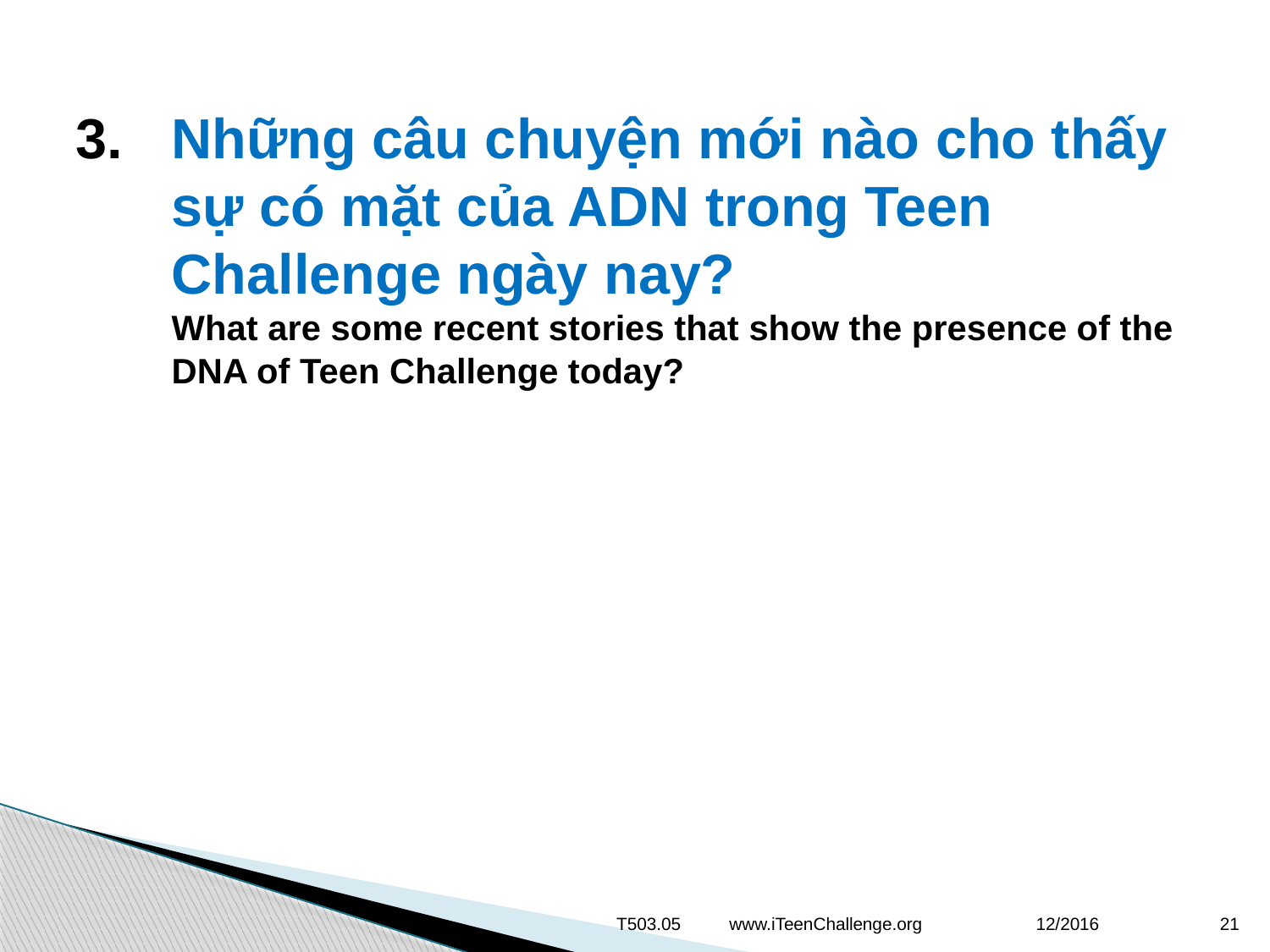

# 3.	Những câu chuyện mới nào cho thấy sự có mặt của ADN trong Teen Challenge ngày nay? What are some recent stories that show the presence of the DNA of Teen Challenge today?
T503.05          www.iTeenChallenge.org
12/2016
21